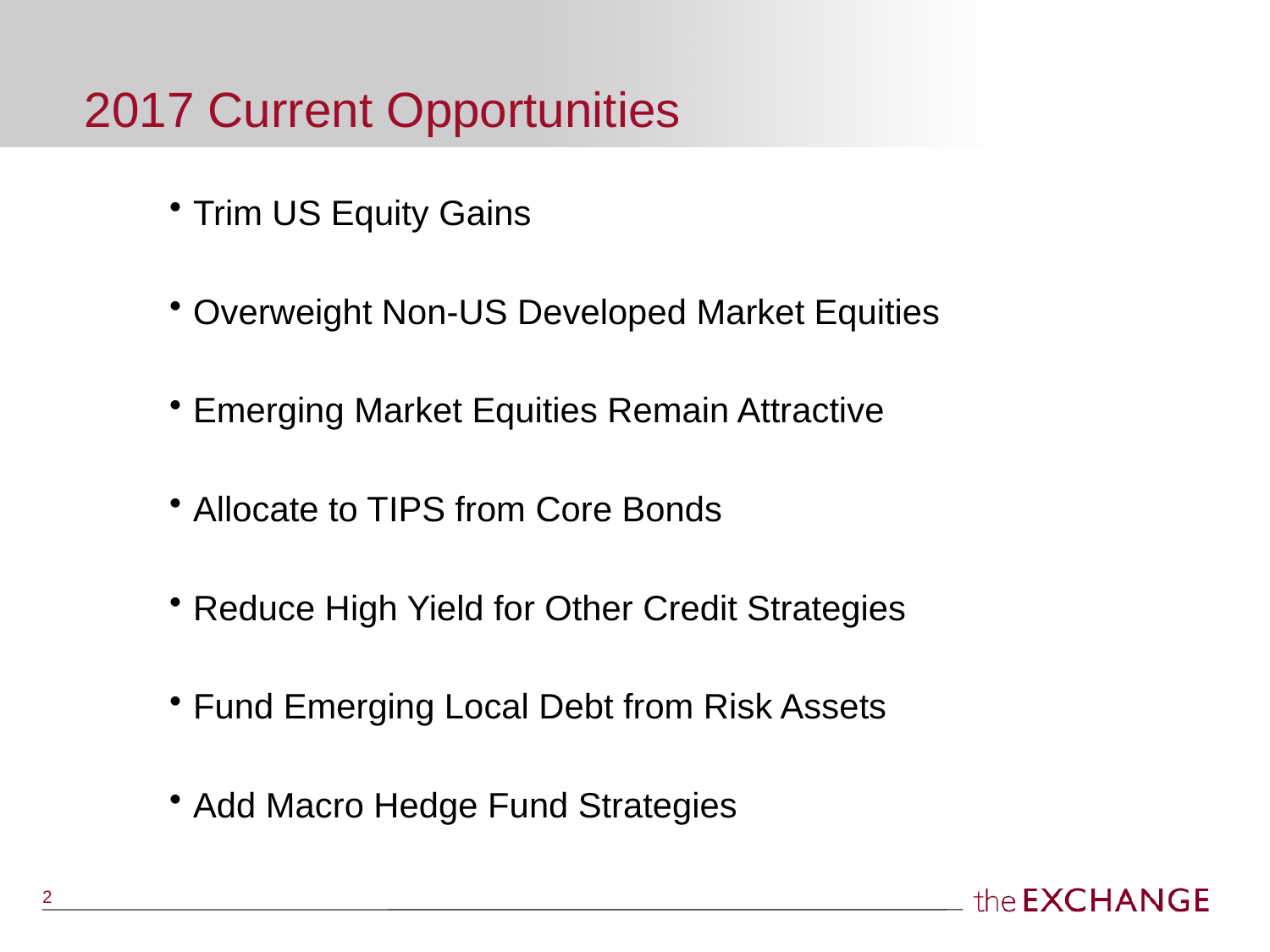

# 2017 Current Opportunities
Trim US Equity Gains

Overweight Non-US Developed Market Equities

Emerging Market Equities Remain Attractive

Allocate to TIPS from Core Bonds

Reduce High Yield for Other Credit Strategies

Fund Emerging Local Debt from Risk Assets

Add Macro Hedge Fund Strategies

2